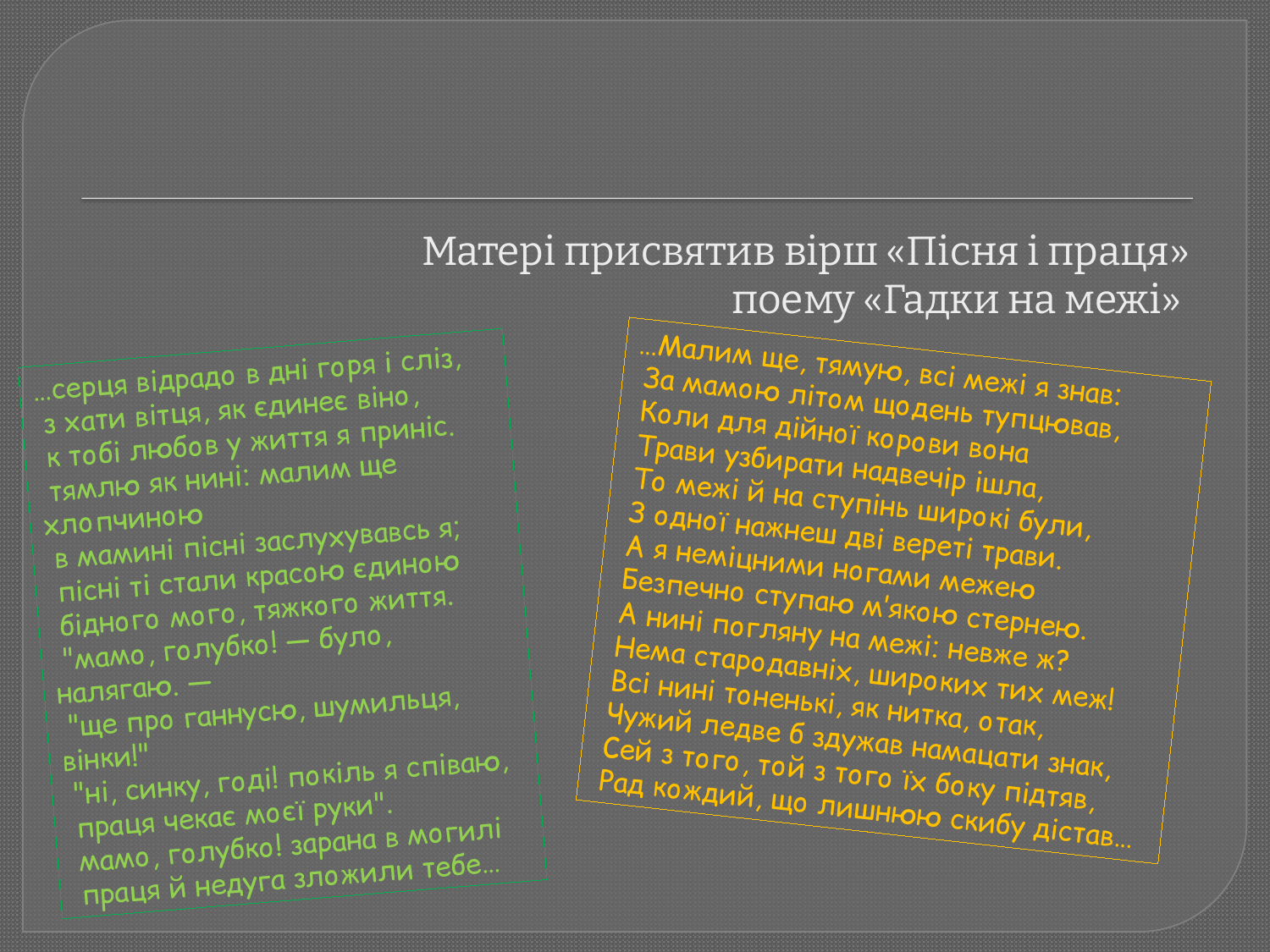

# Матері присвятив вірш «Пісня і праця» поему «Гадки на межі»
…серця відрадо в дні горя і сліз,
 з хати вітця, як єдинеє віно,
 к тобі любов у життя я приніс.
 тямлю як нині: малим ще хлопчиною
 в мамині пісні заслухувавсь я;
 пісні ті стали красою єдиною
 бідного мого, тяжкого життя.
 "мамо, голубко! — було, налягаю. —
 "ще про ганнусю, шумильця, вінки!"
 "ні, синку, годі! покіль я співаю,
 праця чекає моєї руки".
 мамо, голубко! зарана в могилі
 праця й недуга зложили тебе…
…Малим ще, тямую, всі межі я знав:
 За мамою літом щодень тупцював,
 Коли для дійної корови вона
 Трави узбирати надвечір ішла,
 То межі й на ступінь широкі були,
 З одної нажнеш дві вереті трави.
 А я неміцними ногами межею
 Безпечно ступаю м’якою стернею.
 А нині погляну на межі: невже ж?
 Нема стародавніх, широких тих меж!
 Всі нині тоненькі, як нитка, отак,
 Чужий ледве б здужав намацати знак,
 Сей з того, той з того їх боку підтяв,
 Рад кождий, що лишнюю скибу дістав…